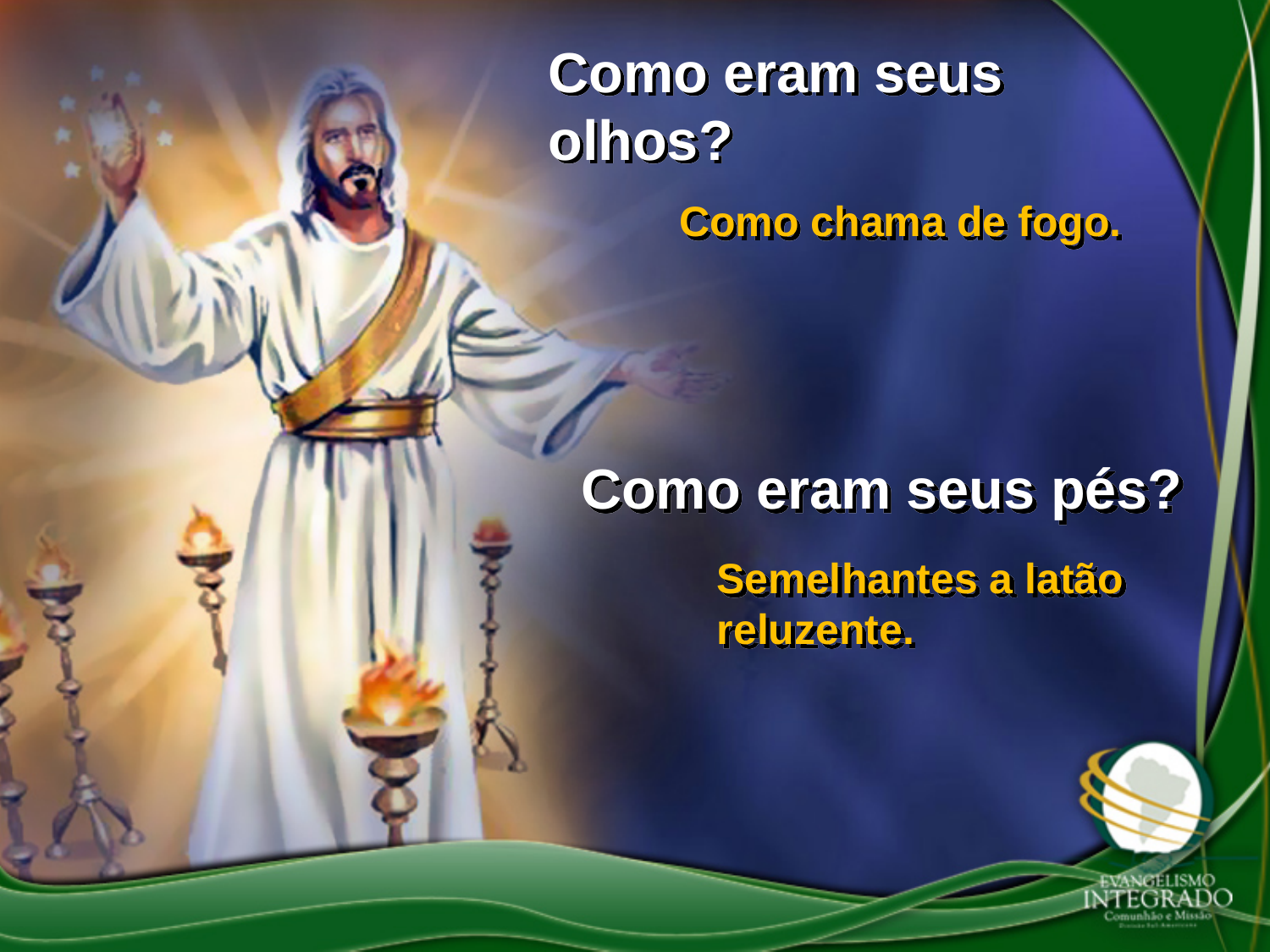

Como eram seus olhos?
Como chama de fogo.
Como eram seus pés?
Semelhantes a latão reluzente.